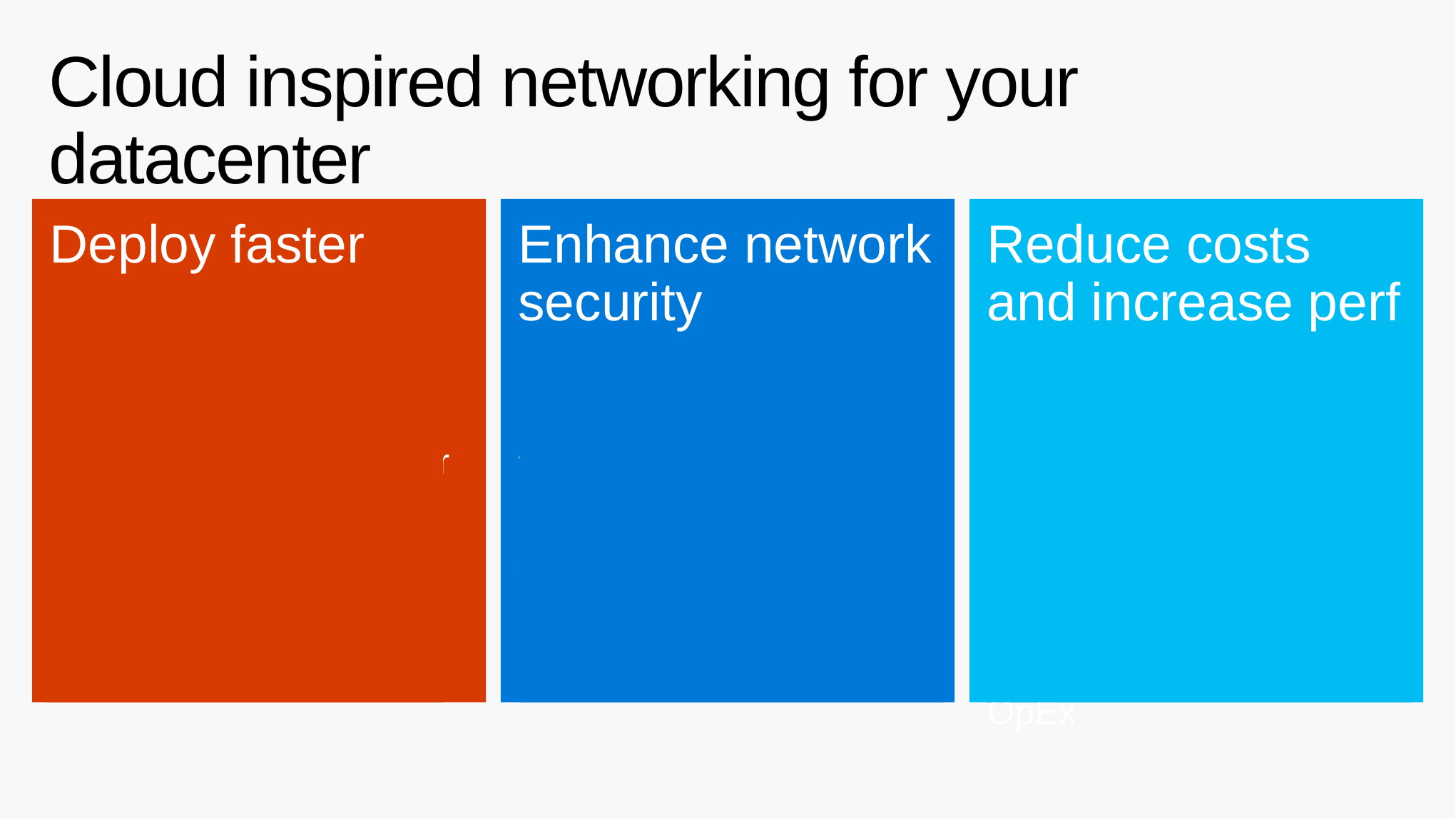

# Cloud inspired networking for your datacenter
Deploy faster

VXLAN-based virtual networking
Hybrid SDN gateways for cross-cloud deployment
External and internal software load balancing
Enhance network security
Distributed firewall
Network Security Groups for microsegmentation
Routing and mirroring to specialized virtual appliances
Reduce costs and increase perf
Ability to converge RDMA and Ethernet traffic on the same teamed NICs
QoS for predictable performance
Monitoring and automation to reduce OpEx